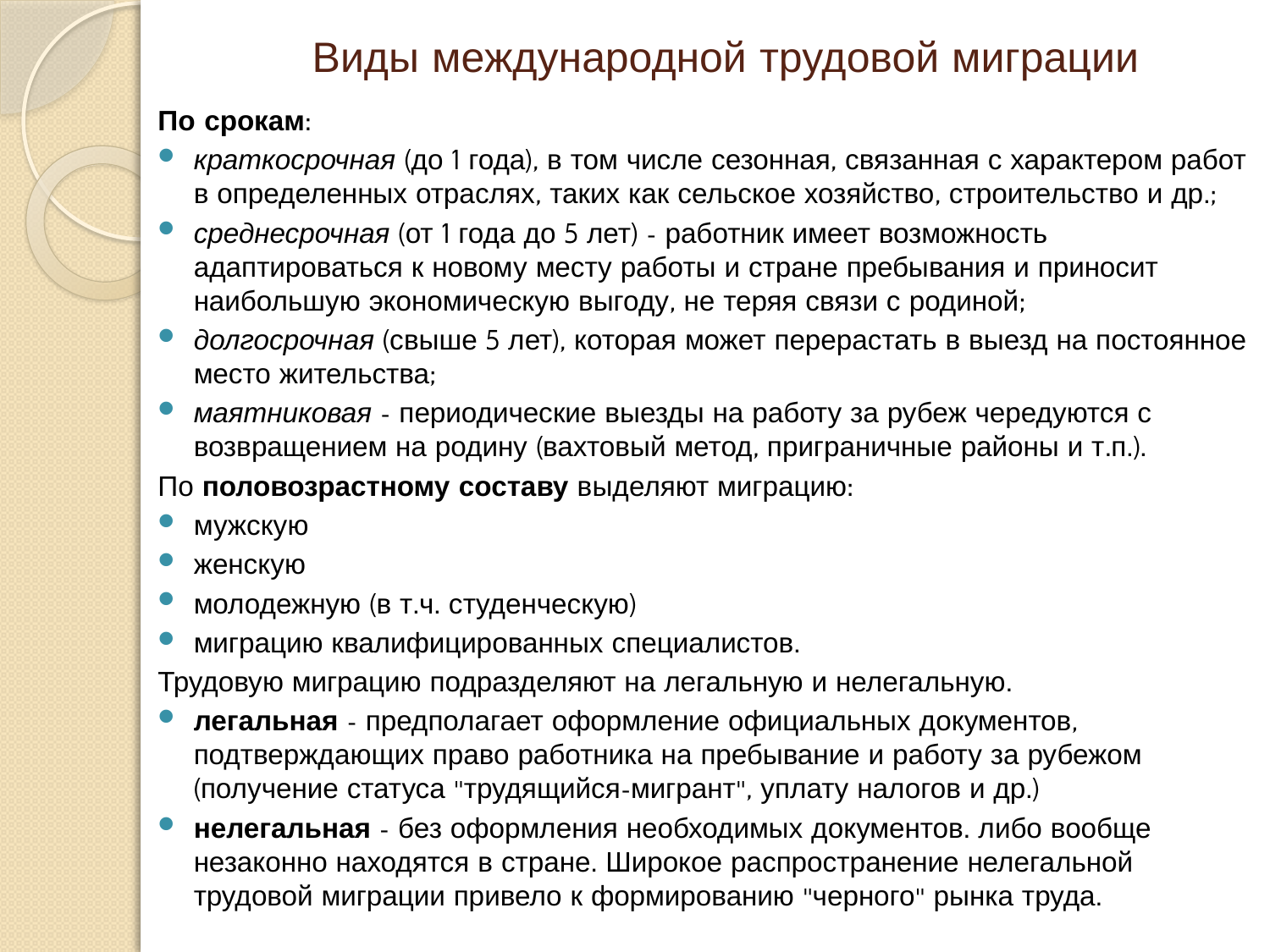

# Виды международной трудовой миграции
По срокам:
краткосрочная (до 1 года), в том числе сезонная, связанная с характером работ в определенных отраслях, таких как сельское хозяйство, строительство и др.;
среднесрочная (от 1 года до 5 лет) - работник имеет возможность адаптироваться к новому месту работы и стране пребывания и приносит наибольшую экономическую выгоду, не теряя связи с родиной;
долгосрочная (свыше 5 лет), которая может перерастать в выезд на постоянное место жительства;
маятниковая - периодические выезды на работу за рубеж чередуются с возвращением на родину (вахтовый метод, приграничные районы и т.п.).
По половозрастному составу выделяют миграцию:
мужскую
женскую
молодежную (в т.ч. студенческую)
миграцию квалифицированных специалистов.
Трудовую миграцию подразделяют на легальную и нелегальную.
легальная - предполагает оформление официальных документов, подтверждающих право работника на пребывание и работу за рубежом (получение статуса "трудящийся-мигрант", уплату налогов и др.)
нелегальная - без оформления необходимых документов. либо вообще незаконно находятся в стране. Широкое распространение нелегальной трудовой миграции привело к формированию "черного" рынка труда.